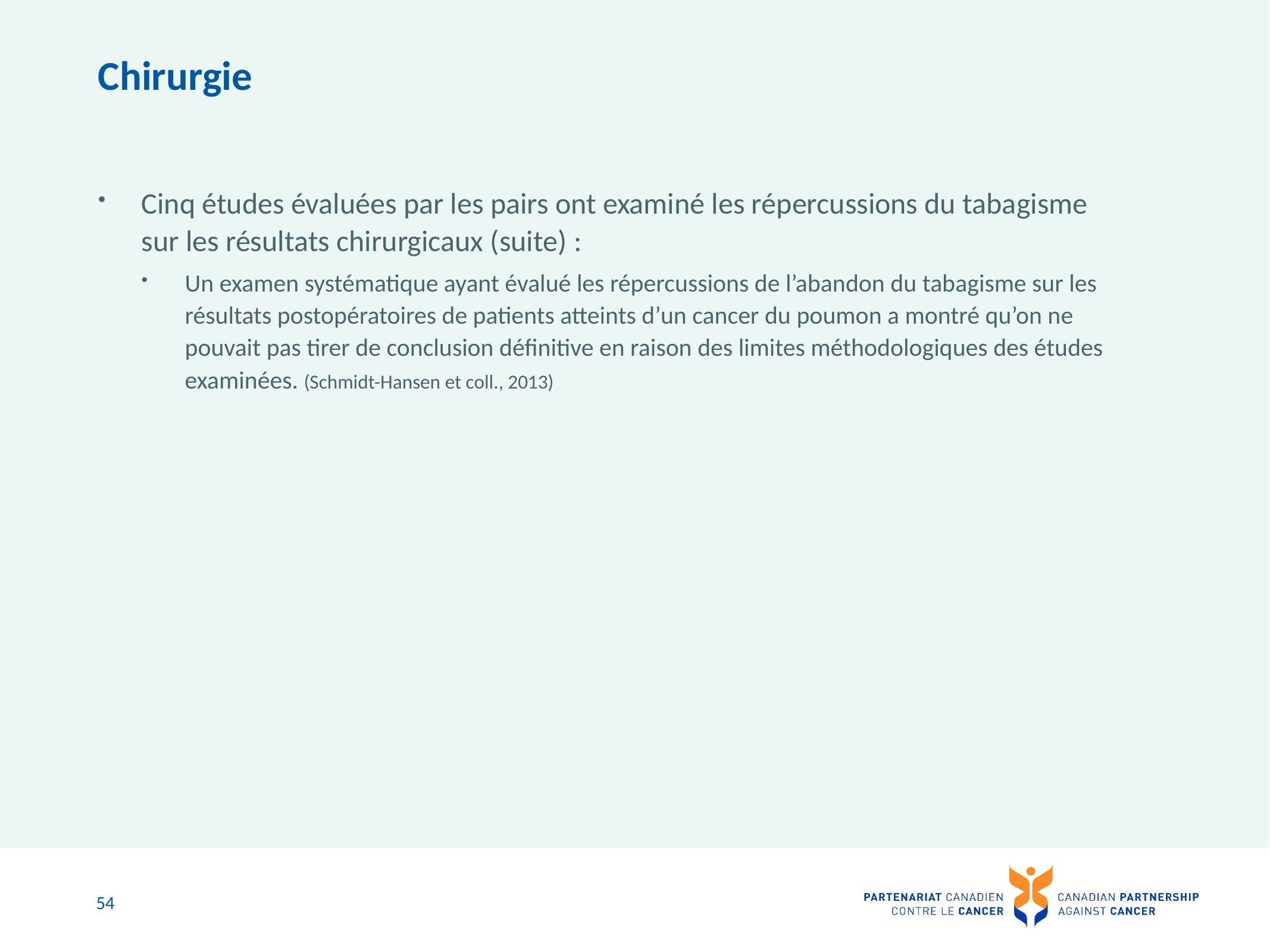

# Chirurgie
Cinq études évaluées par les pairs ont examiné les répercussions du tabagisme sur les résultats chirurgicaux (suite) :
Un examen systématique ayant évalué les répercussions de l’abandon du tabagisme sur les résultats postopératoires de patients atteints d’un cancer du poumon a montré qu’on ne pouvait pas tirer de conclusion définitive en raison des limites méthodologiques des études examinées. (Schmidt-Hansen et coll., 2013)
54